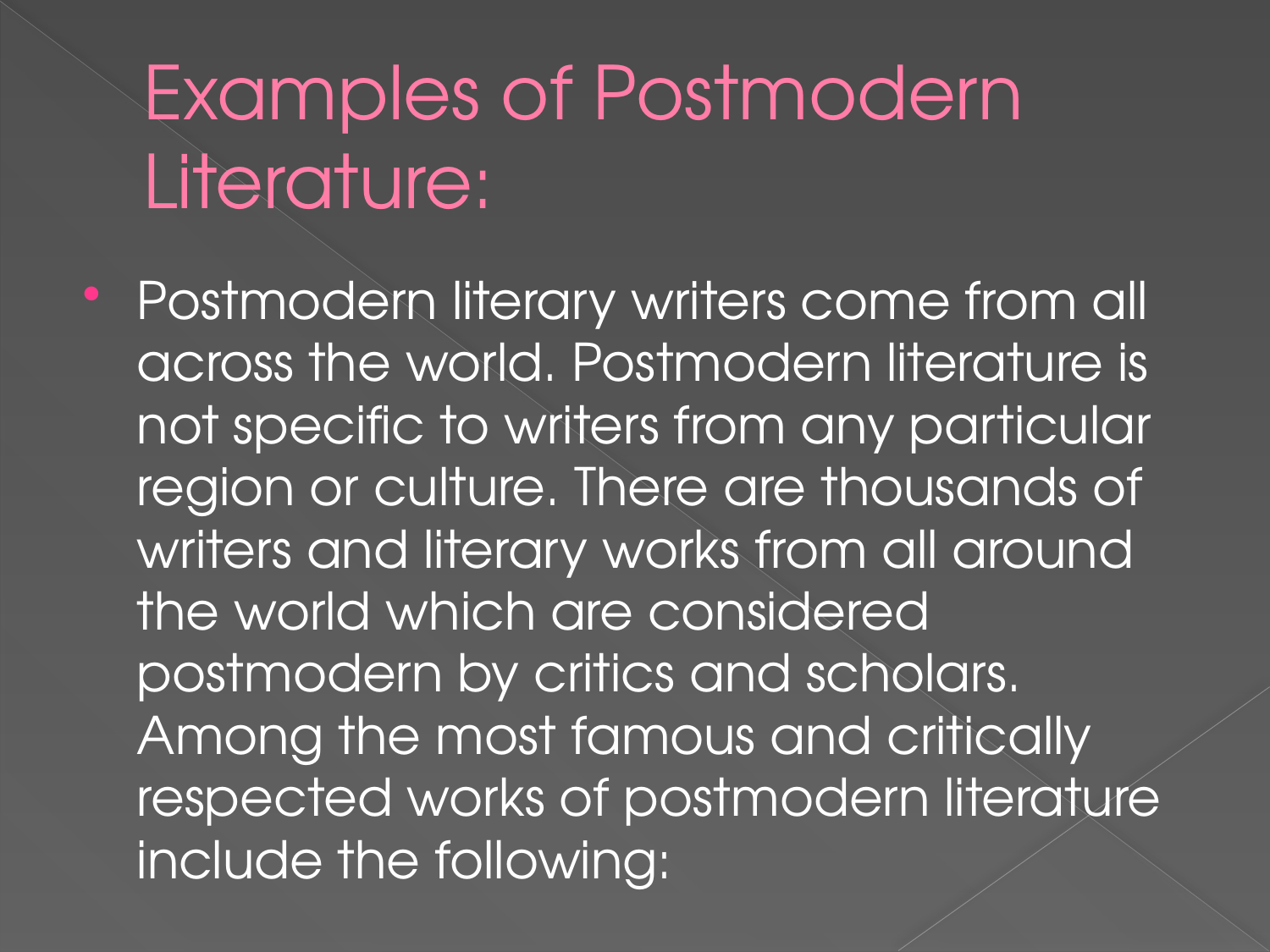

# Examples of Postmodern Literature:
Postmodern literary writers come from all across the world. Postmodern literature is not specific to writers from any particular region or culture. There are thousands of writers and literary works from all around the world which are considered postmodern by critics and scholars. Among the most famous and critically respected works of postmodern literature include the following: